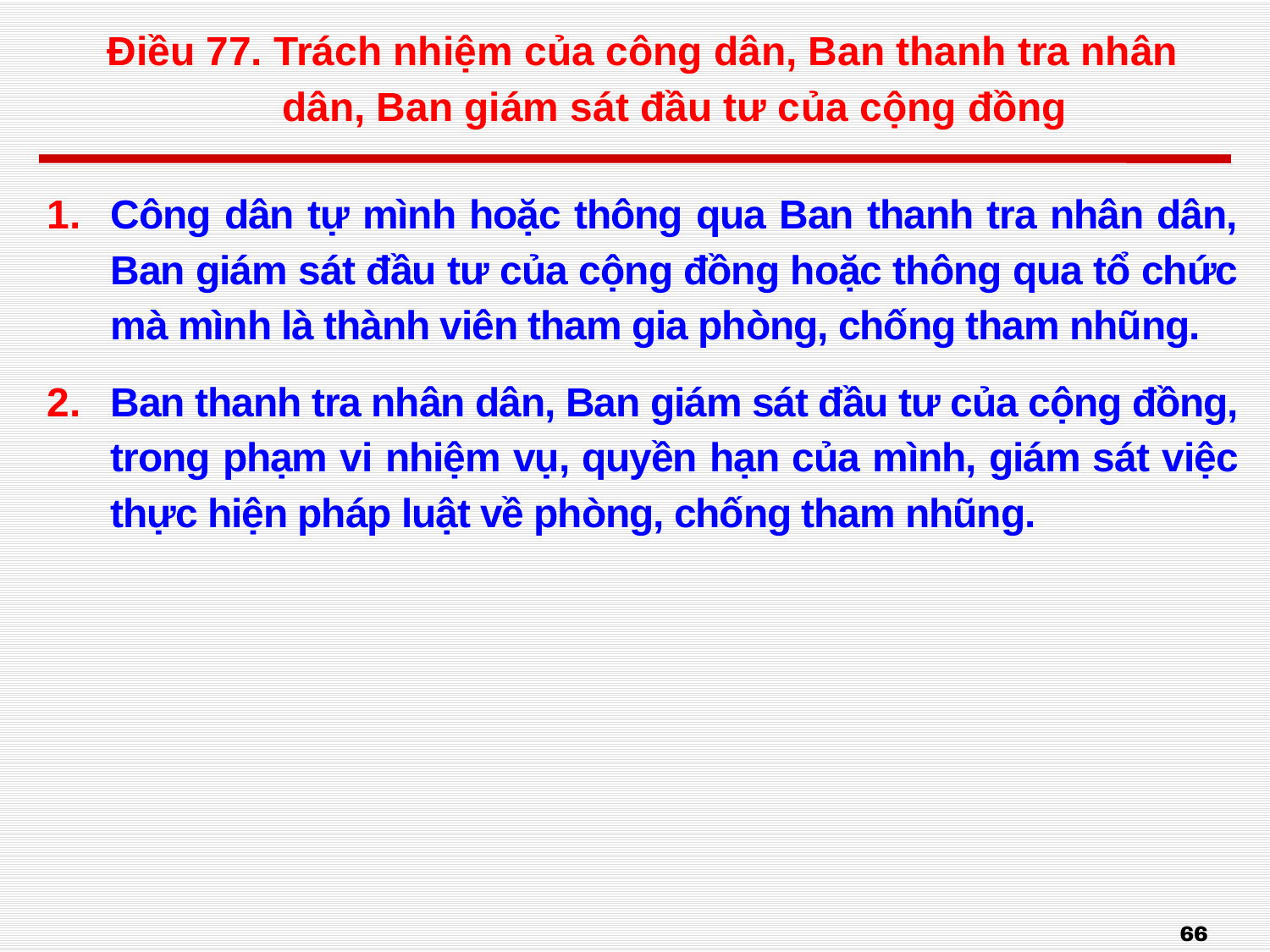

# Điều 77. Trách nhiệm của công dân, Ban thanh tra nhân dân, Ban giám sát đầu tư của cộng đồng
Công dân tự mình hoặc thông qua Ban thanh tra nhân dân, Ban giám sát đầu tư của cộng đồng hoặc thông qua tổ chức mà mình là thành viên tham gia phòng, chống tham nhũng.
Ban thanh tra nhân dân, Ban giám sát đầu tư của cộng đồng, trong phạm vi nhiệm vụ, quyền hạn của mình, giám sát việc thực hiện pháp luật về phòng, chống tham nhũng.